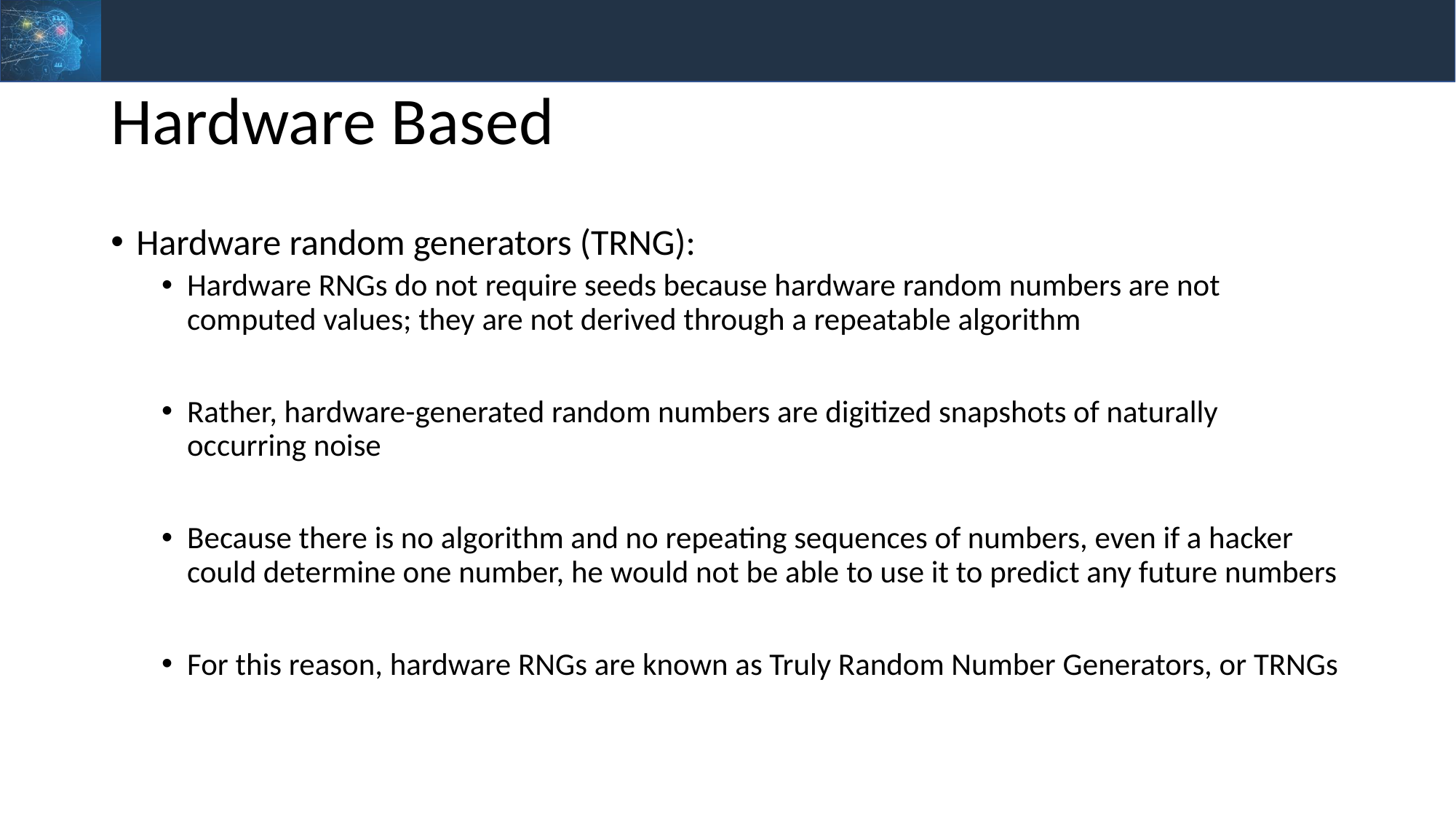

# Hardware Based
Hardware random generators (TRNG):
Hardware RNGs do not require seeds because hardware random numbers are not computed values; they are not derived through a repeatable algorithm

Rather, hardware-generated random numbers are digitized snapshots of naturally occurring noise

Because there is no algorithm and no repeating sequences of numbers, even if a hacker could determine one number, he would not be able to use it to predict any future numbers

For this reason, hardware RNGs are known as Truly Random Number Generators, or TRNGs